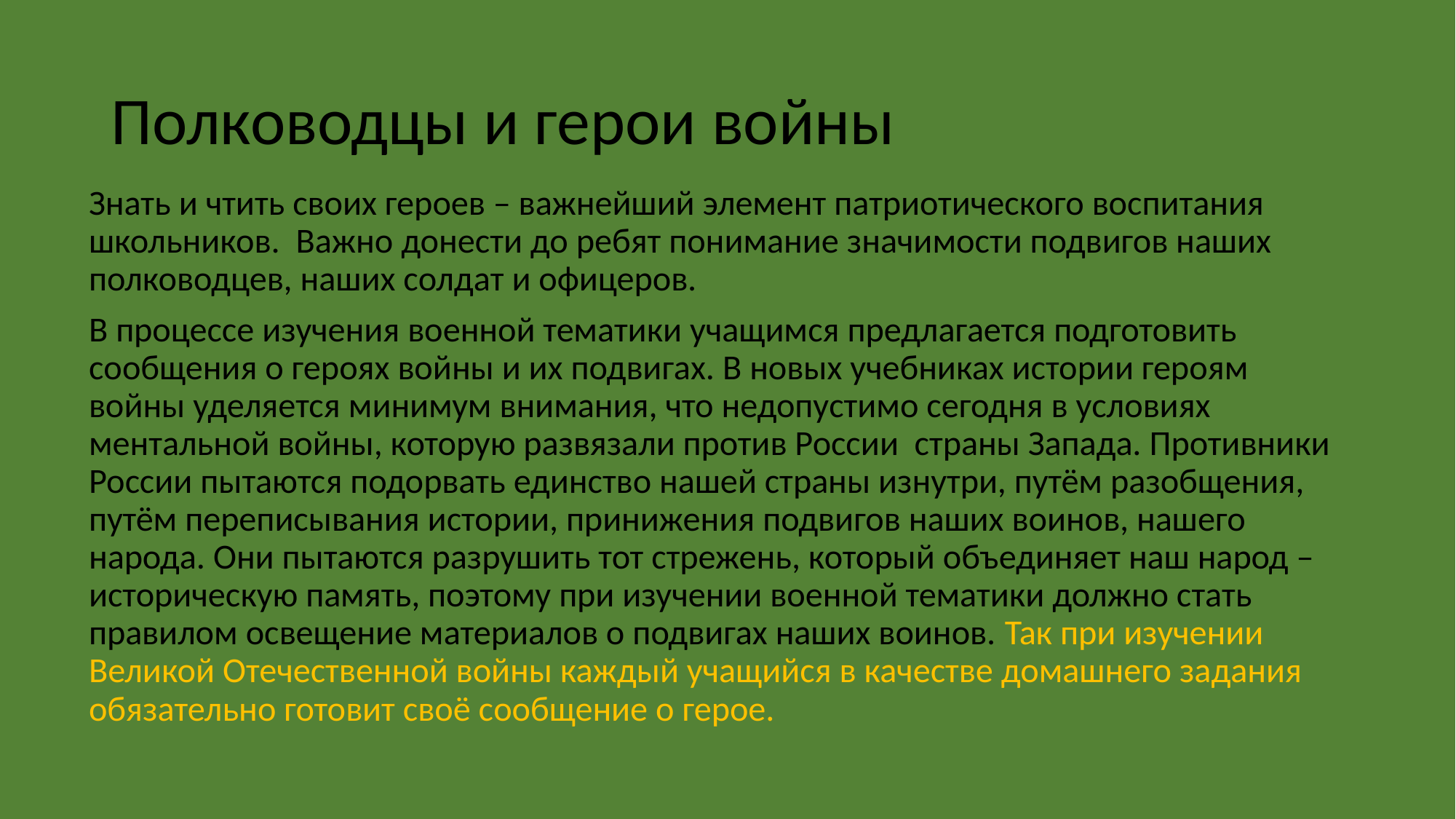

# Полководцы и герои войны
Знать и чтить своих героев – важнейший элемент патриотического воспитания школьников.  Важно донести до ребят понимание значимости подвигов наших полководцев, наших солдат и офицеров.
В процессе изучения военной тематики учащимся предлагается подготовить сообщения о героях войны и их подвигах. В новых учебниках истории героям войны уделяется минимум внимания, что недопустимо сегодня в условиях ментальной войны, которую развязали против России  страны Запада. Противники России пытаются подорвать единство нашей страны изнутри, путём разобщения, путём переписывания истории, принижения подвигов наших воинов, нашего народа. Они пытаются разрушить тот стрежень, который объединяет наш народ – историческую память, поэтому при изучении военной тематики должно стать правилом освещение материалов о подвигах наших воинов. Так при изучении Великой Отечественной войны каждый учащийся в качестве домашнего задания обязательно готовит своё сообщение о герое.